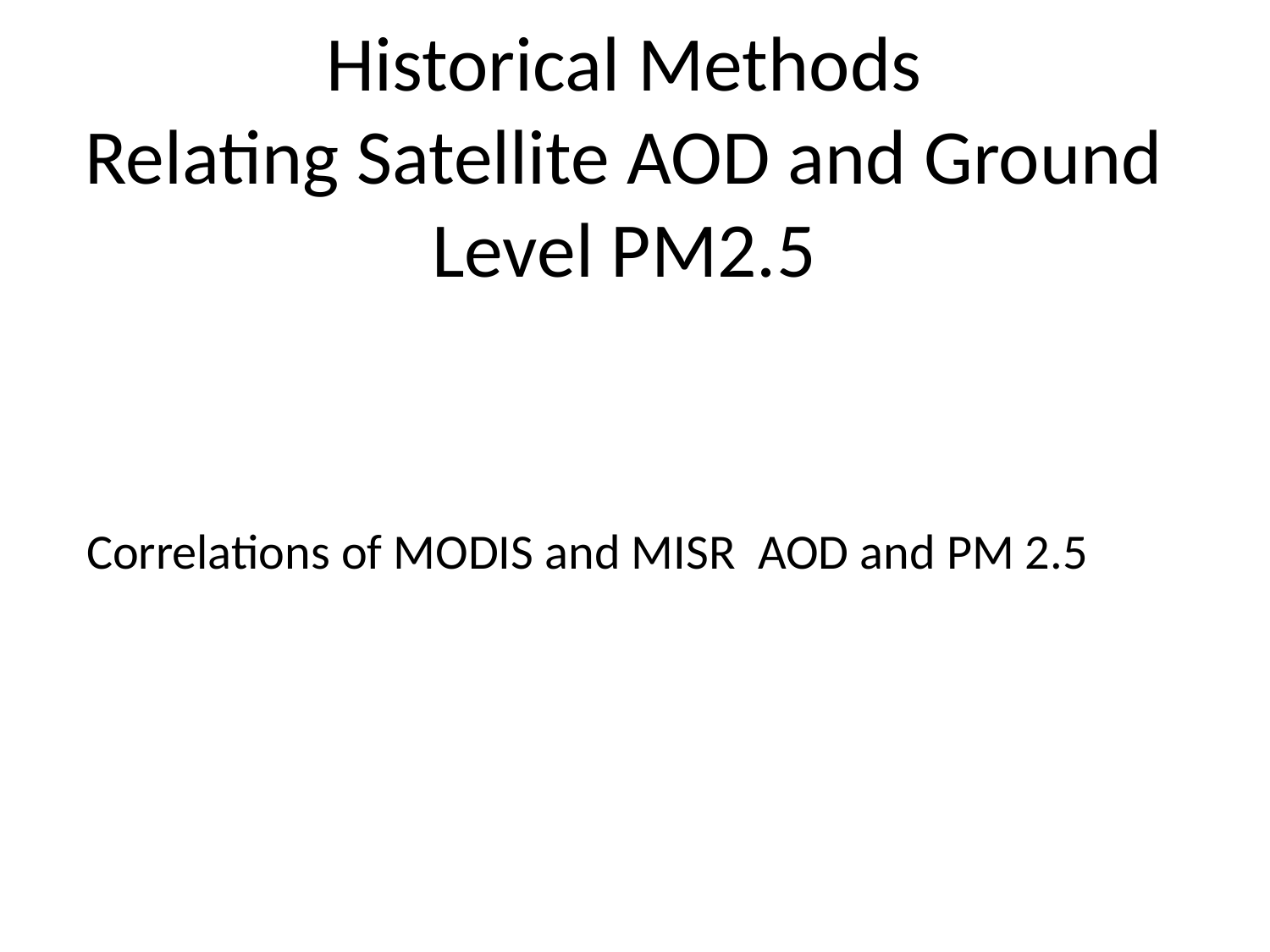

# Historical Methods Relating Satellite AOD and Ground Level PM2.5
Correlations of MODIS and MISR  AOD and PM 2.5